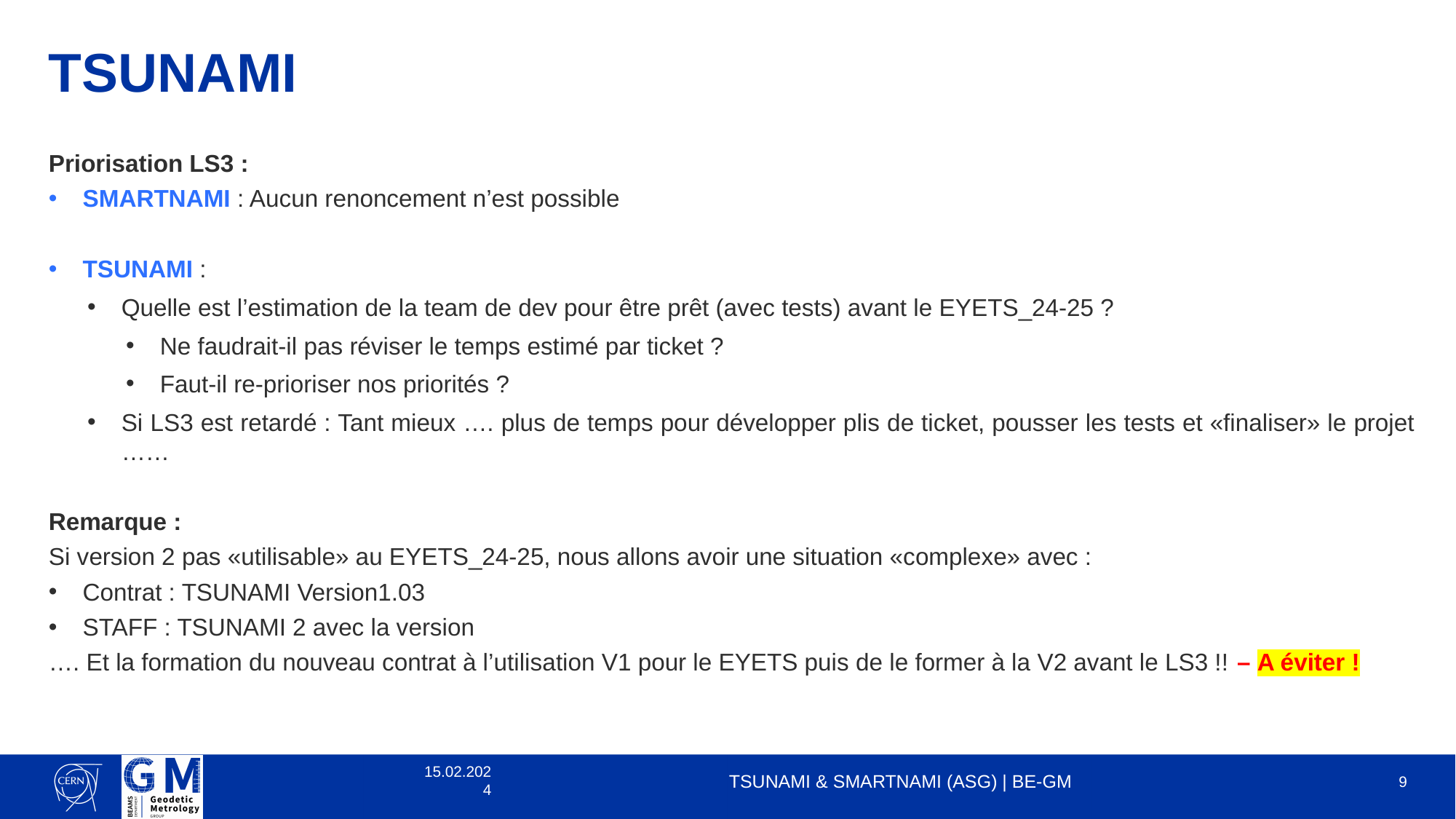

# TSUNAMI
Priorisation LS3 :
SMARTNAMI : Aucun renoncement n’est possible

TSUNAMI :
Quelle est l’estimation de la team de dev pour être prêt (avec tests) avant le EYETS_24-25 ?
Ne faudrait-il pas réviser le temps estimé par ticket ?
Faut-il re-prioriser nos priorités ?
Si LS3 est retardé : Tant mieux …. plus de temps pour développer plis de ticket, pousser les tests et «finaliser» le projet ……

Remarque :
Si version 2 pas «utilisable» au EYETS_24-25, nous allons avoir une situation «complexe» avec :
Contrat : TSUNAMI Version1.03
STAFF : TSUNAMI 2 avec la version
…. Et la formation du nouveau contrat à l’utilisation V1 pour le EYETS puis de le former à la V2 avant le LS3 !! – A éviter !

15.02.2024
TSUNAMI & SMARTNAMI (ASG) | BE-GM
9